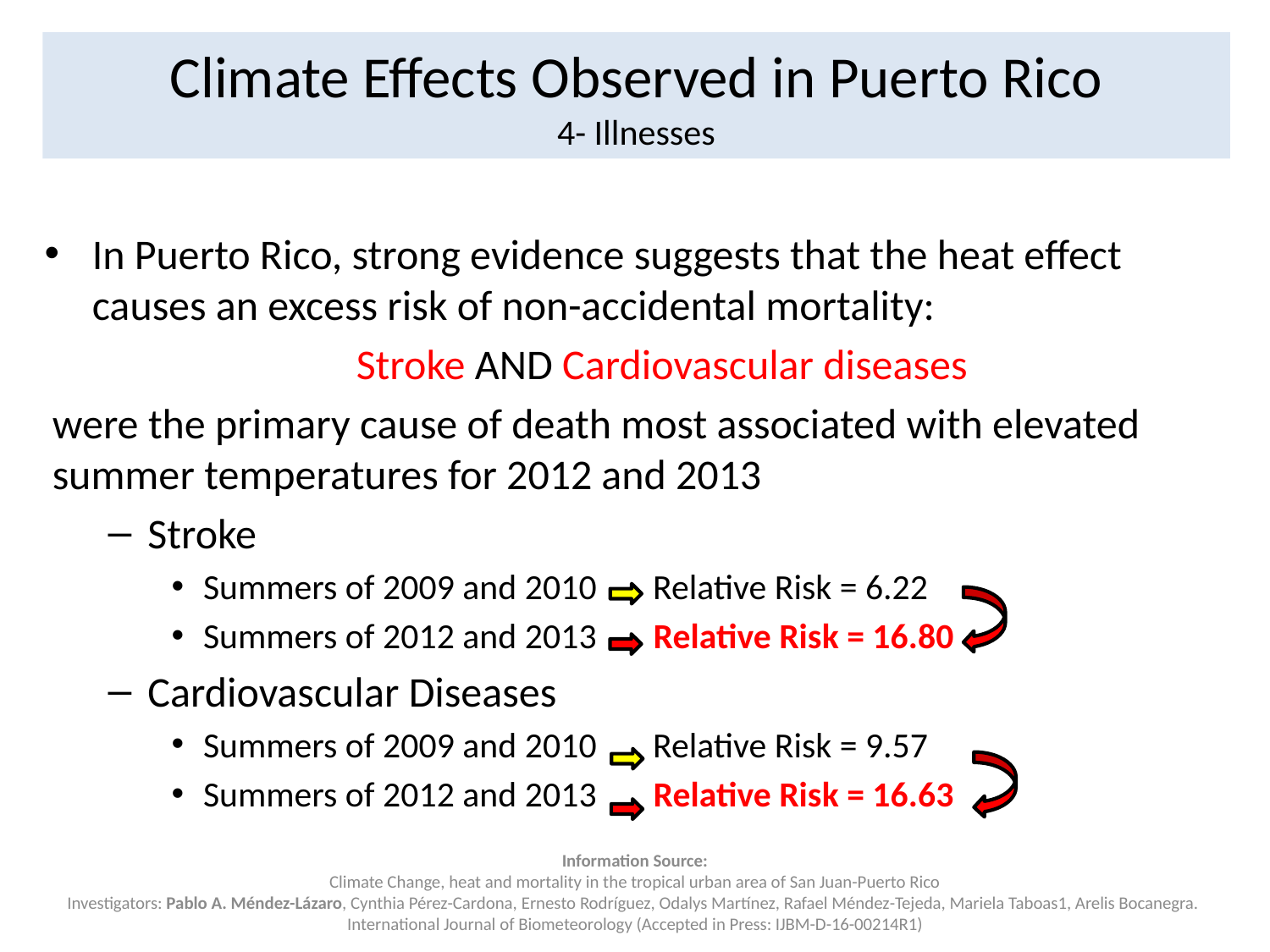

# Climate Effects Observed in Puerto Rico 4- Illnesses
In Puerto Rico, strong evidence suggests that the heat effect causes an excess risk of non-accidental mortality:
Stroke AND Cardiovascular diseases
were the primary cause of death most associated with elevated summer temperatures for 2012 and 2013
Stroke
Summers of 2009 and 2010       Relative Risk = 6.22
Summers of 2012 and 2013       Relative Risk = 16.80
Cardiovascular Diseases
Summers of 2009 and 2010       Relative Risk = 9.57
Summers of 2012 and 2013       Relative Risk = 16.63

Information Source:
Climate Change, heat and mortality in the tropical urban area of San Juan-Puerto Rico
Investigators: Pablo A. Méndez-Lázaro, Cynthia Pérez-Cardona, Ernesto Rodríguez, Odalys Martínez, Rafael Méndez-Tejeda, Mariela Taboas1, Arelis Bocanegra.
International Journal of Biometeorology (Accepted in Press: IJBM-D-16-00214R1)